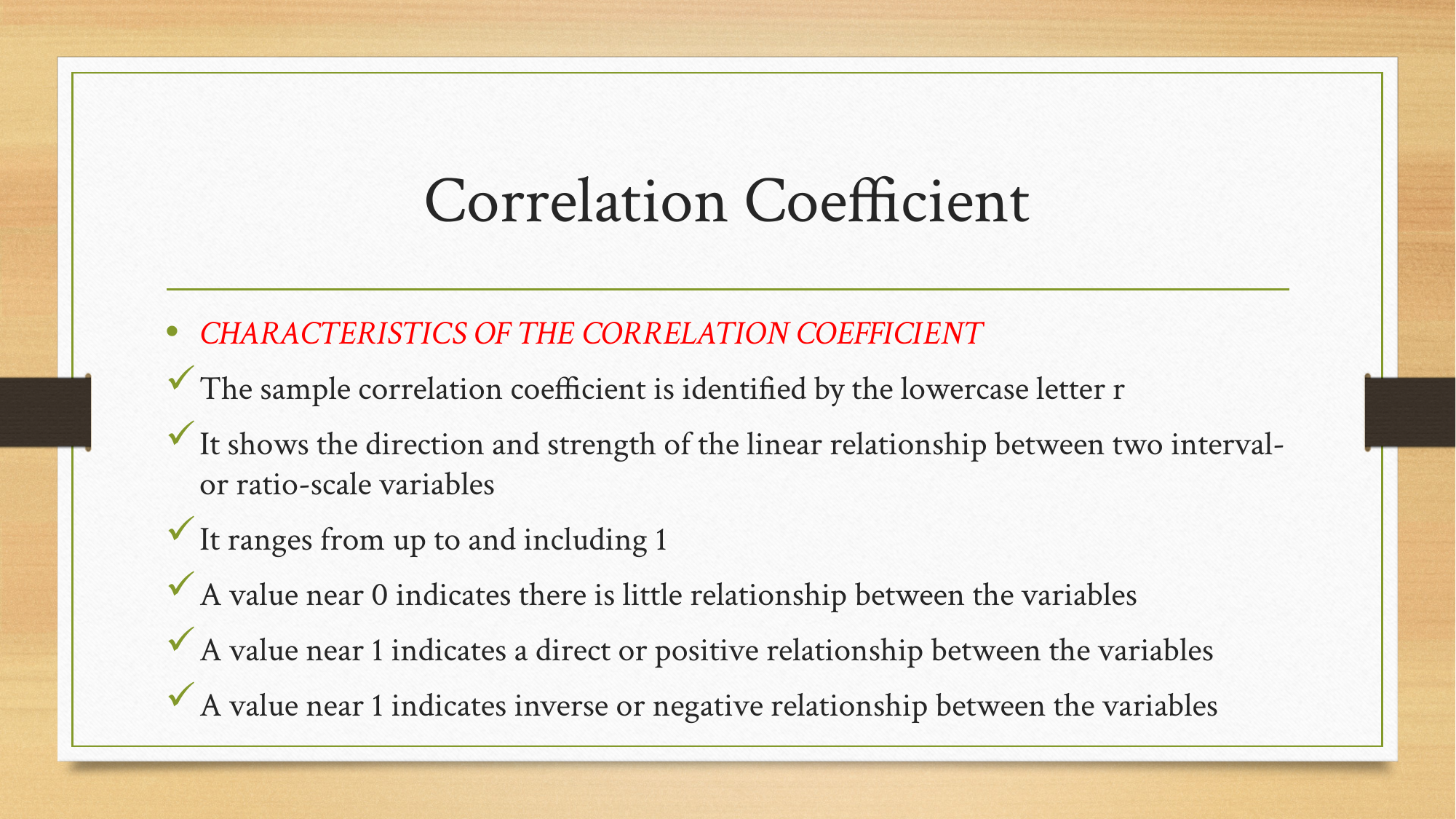

# Correlation Coefficient
CHARACTERISTICS OF THE CORRELATION COEFFICIENT
The sample correlation coefficient is identified by the lowercase letter r
It shows the direction and strength of the linear relationship between two interval- or ratio-scale variables
It ranges from up to and including 1
A value near 0 indicates there is little relationship between the variables
A value near 1 indicates a direct or positive relationship between the variables
A value near 1 indicates inverse or negative relationship between the variables